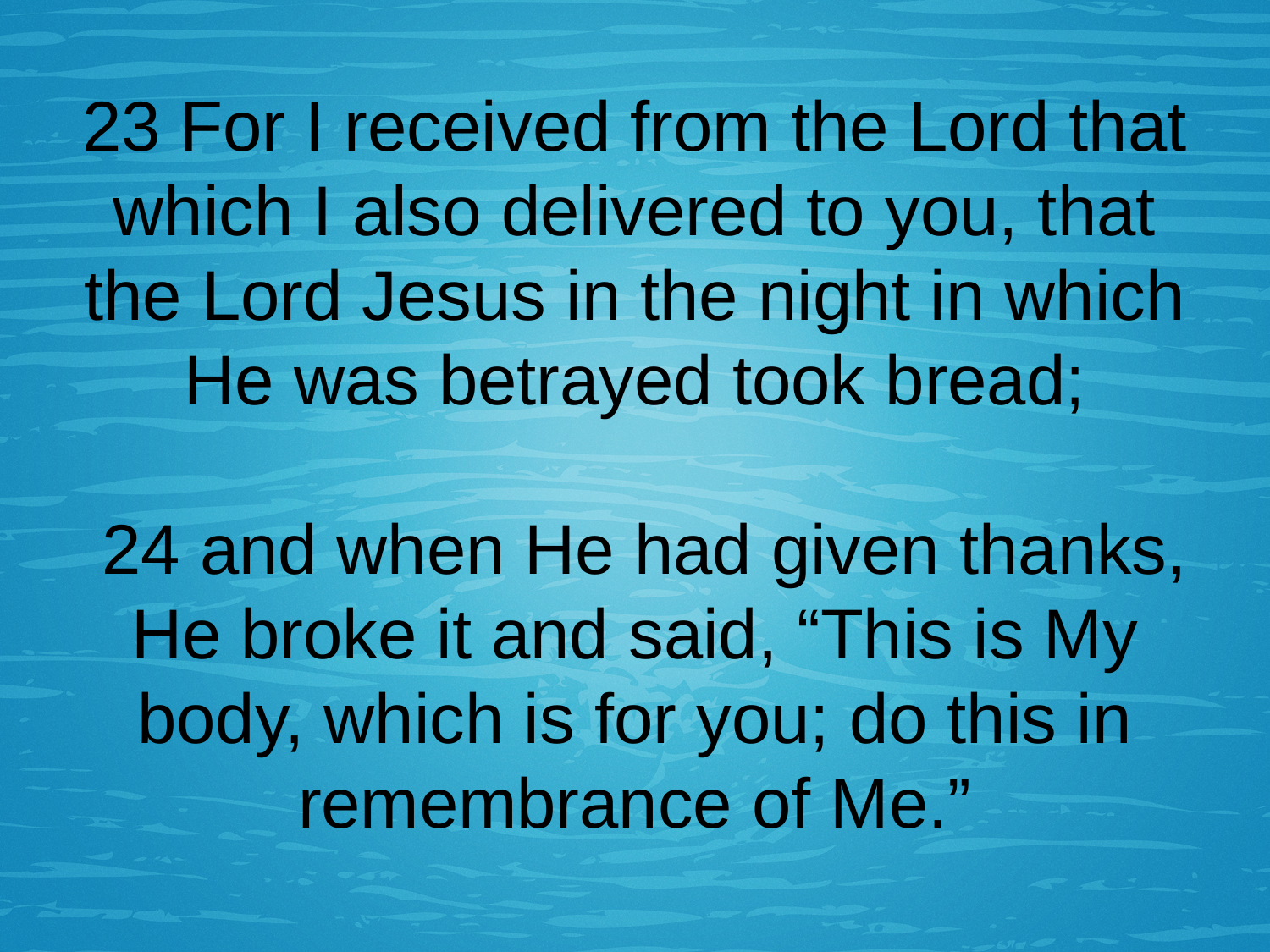

# 23 For I received from the Lord that which I also delivered to you, that the Lord Jesus in the night in which He was betrayed took bread; 24 and when He had given thanks, He broke it and said, “This is My body, which is for you; do this in remembrance of Me.”